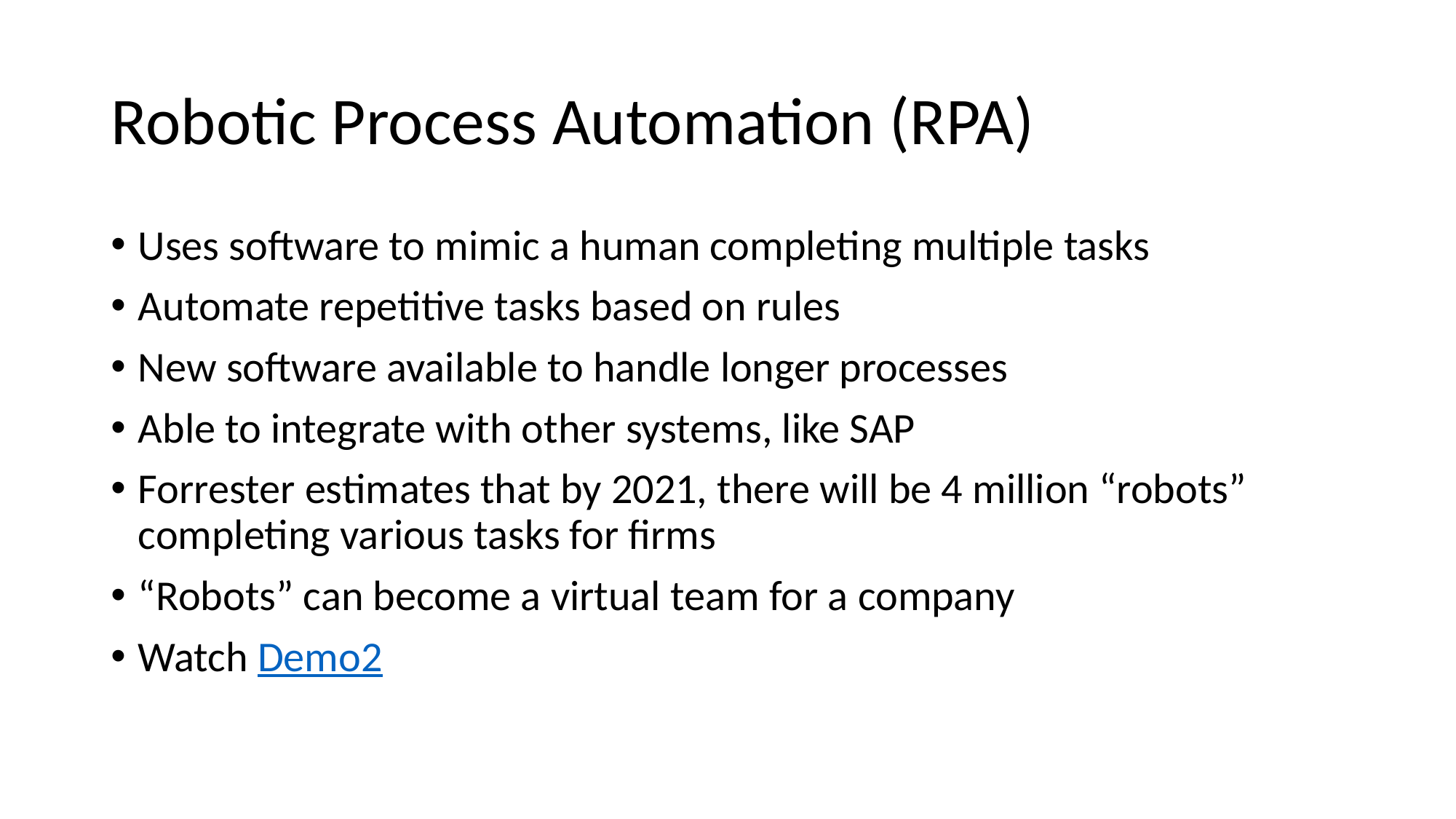

# Robotic Process Automation (RPA)
Uses software to mimic a human completing multiple tasks
Automate repetitive tasks based on rules
New software available to handle longer processes
Able to integrate with other systems, like SAP
Forrester estimates that by 2021, there will be 4 million “robots” completing various tasks for firms
“Robots” can become a virtual team for a company
Watch Demo2